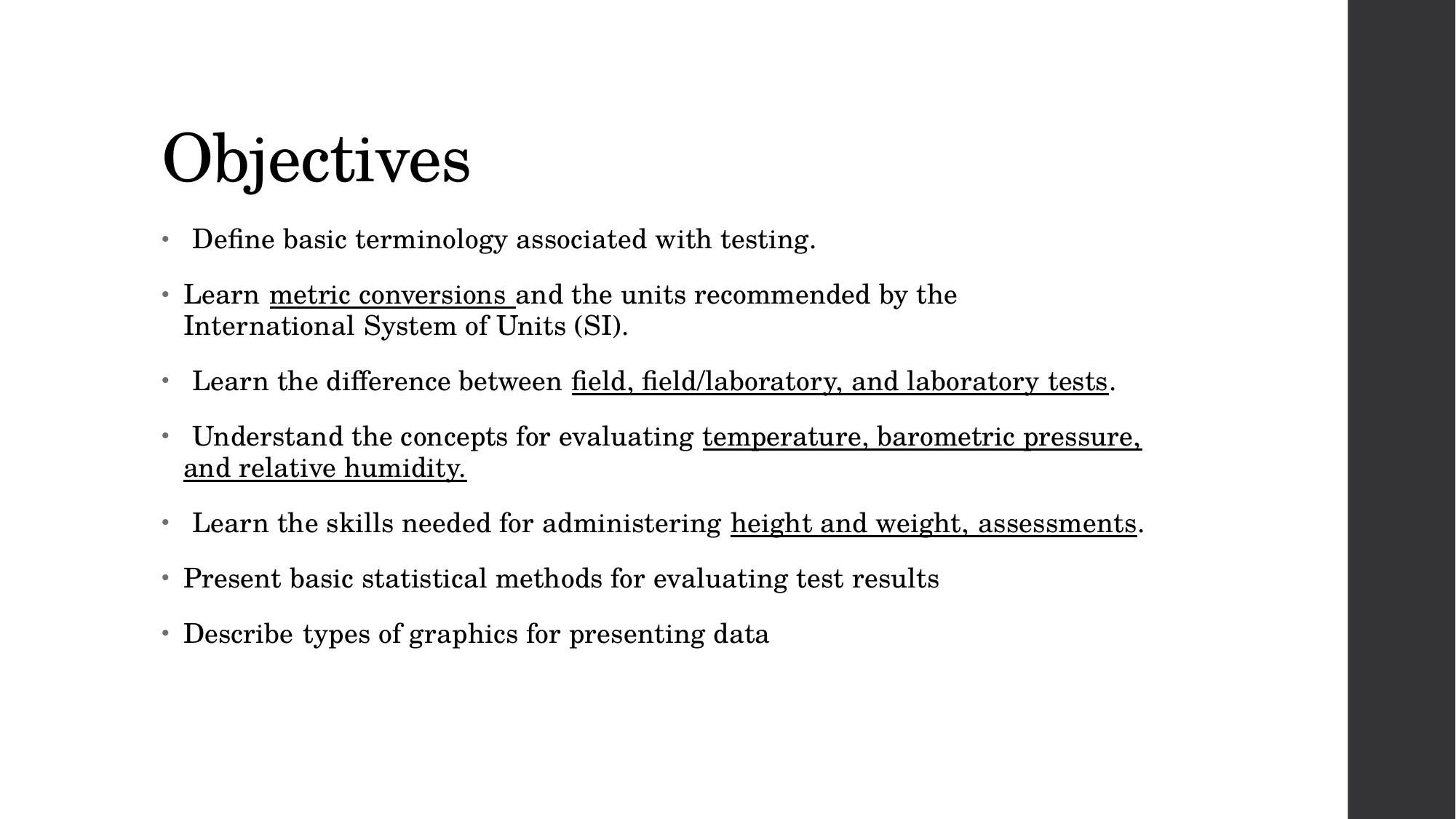

# Objectives
 Define basic terminology associated with testing.
Learn metric conversions and the units recommended by the International System of Units (SI).
 Learn the difference between field, field/laboratory, and laboratory tests.
 Understand the concepts for evaluating temperature, barometric pressure, and relative humidity.
 Learn the skills needed for administering height and weight, assessments.
Present basic statistical methods for evaluating test results
Describe types of graphics for presenting data